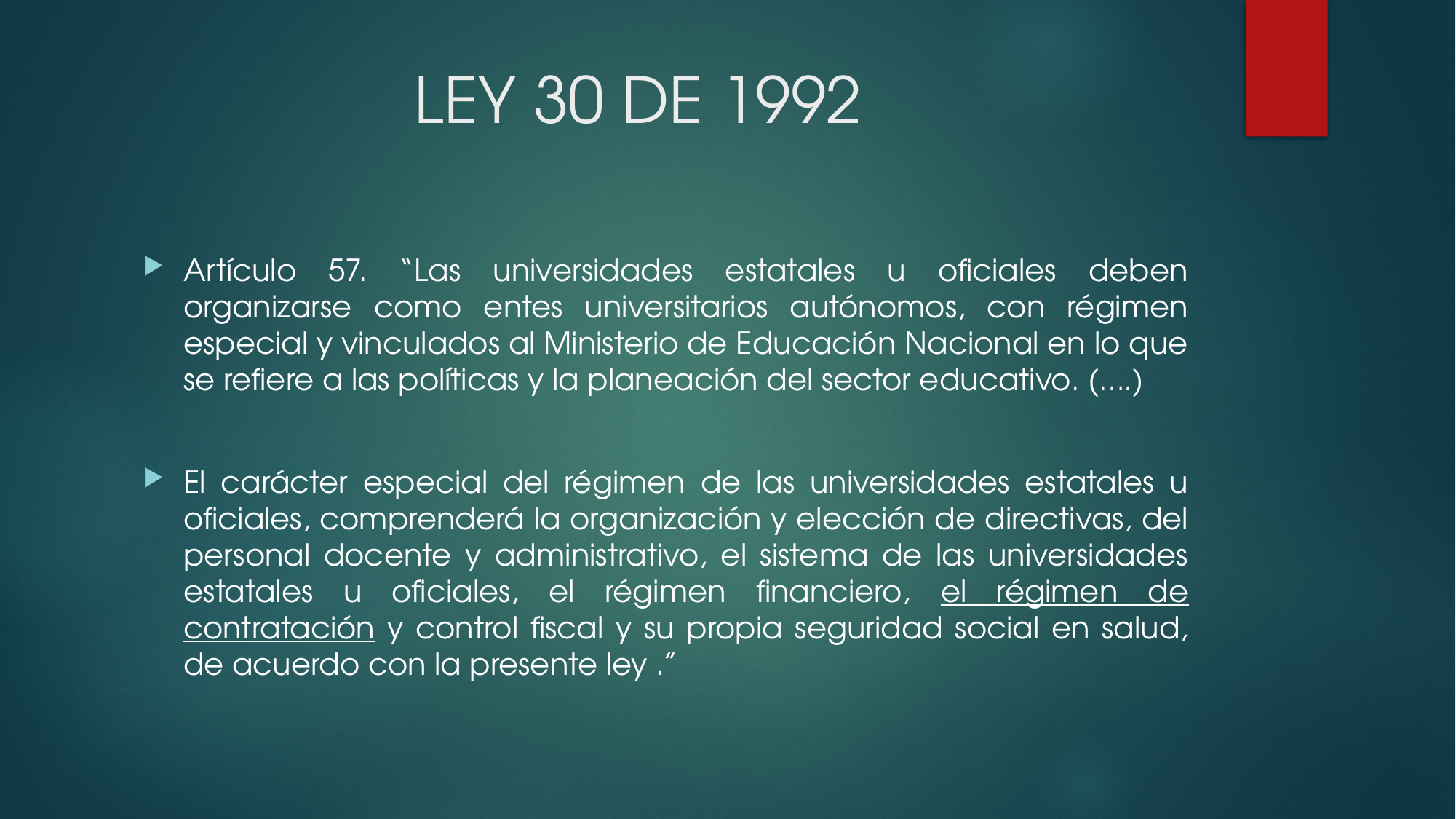

# LEY 30 DE 1992
Artículo 57. “Las universidades estatales u oficiales deben organizarse como entes universitarios autónomos, con régimen especial y vinculados al Ministerio de Educación Nacional en lo que se refiere a las políticas y la planeación del sector educativo. (….)

El carácter especial del régimen de las universidades estatales u oficiales, comprenderá la organización y elección de directivas, del personal docente y administrativo, el sistema de las universidades estatales u oficiales, el régimen financiero, el régimen de contratación y control fiscal y su propia seguridad social en salud, de acuerdo con la presente ley .”